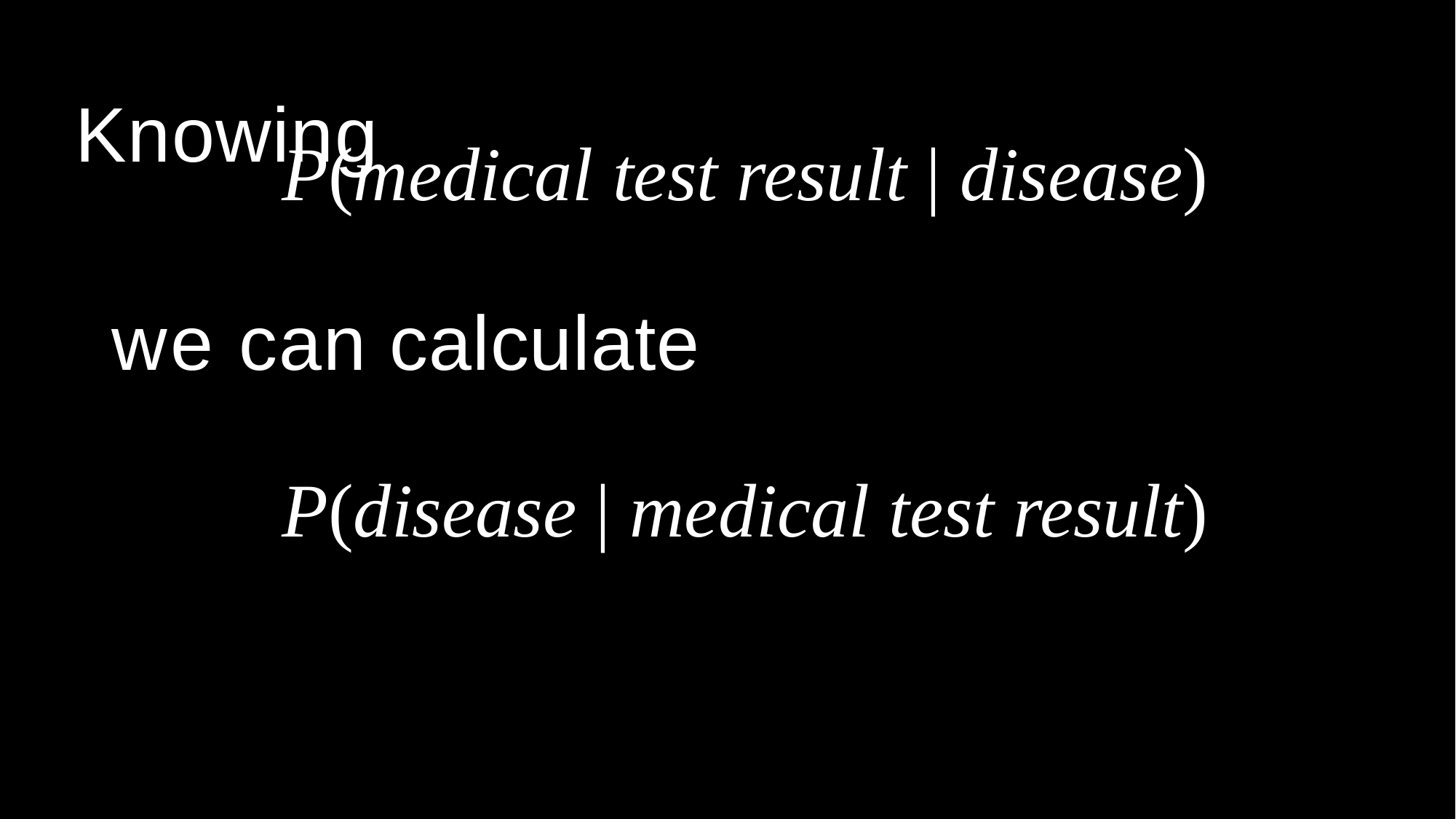

# Knowing
P(medical test result | disease)
we can calculate
P(disease | medical test result)